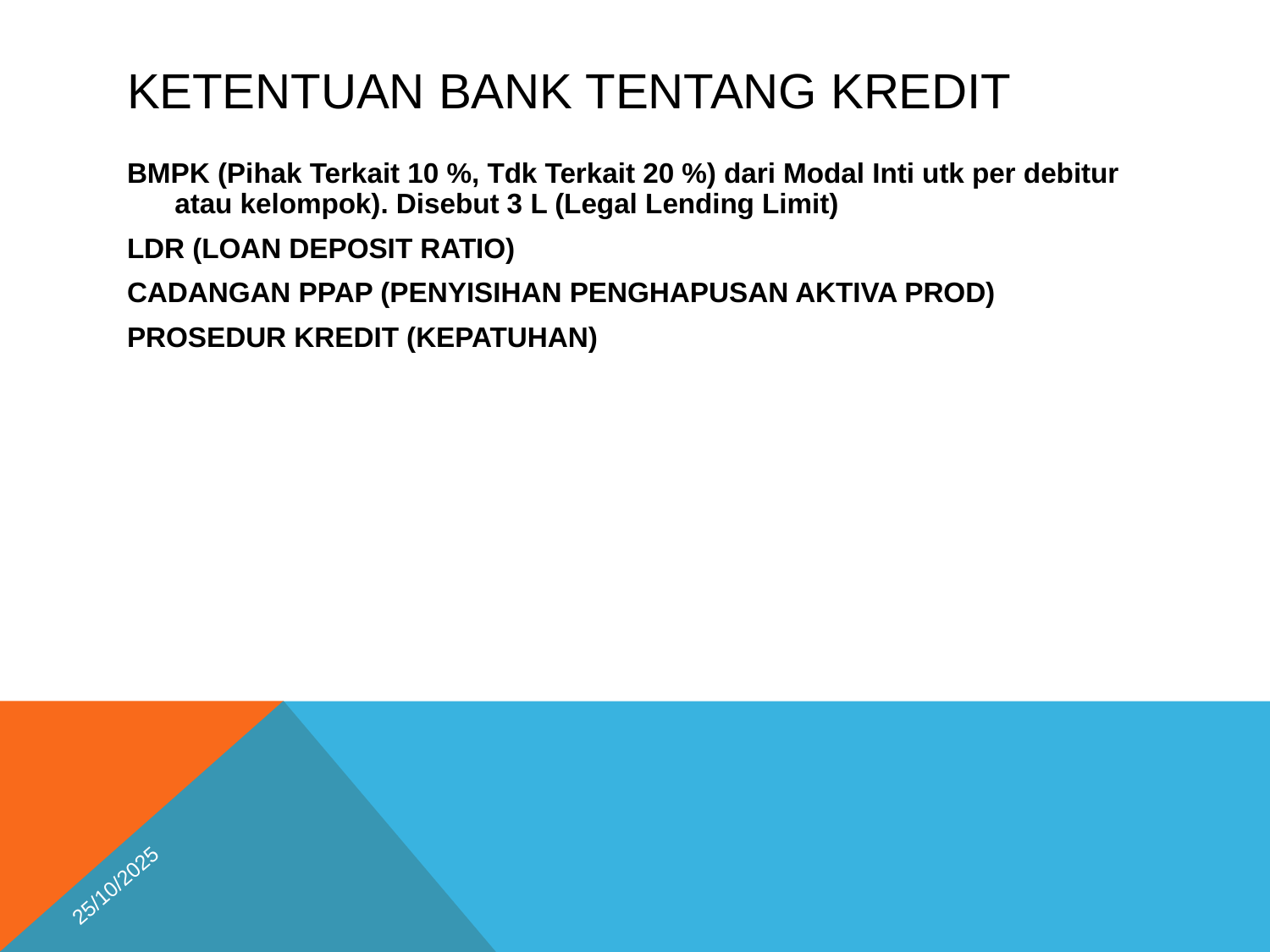

# KETENTUAN BANK TENTANG KREDIT
BMPK (Pihak Terkait 10 %, Tdk Terkait 20 %) dari Modal Inti utk per debitur atau kelompok). Disebut 3 L (Legal Lending Limit)
LDR (LOAN DEPOSIT RATIO)
CADANGAN PPAP (PENYISIHAN PENGHAPUSAN AKTIVA PROD)
PROSEDUR KREDIT (KEPATUHAN)
25/10/2025